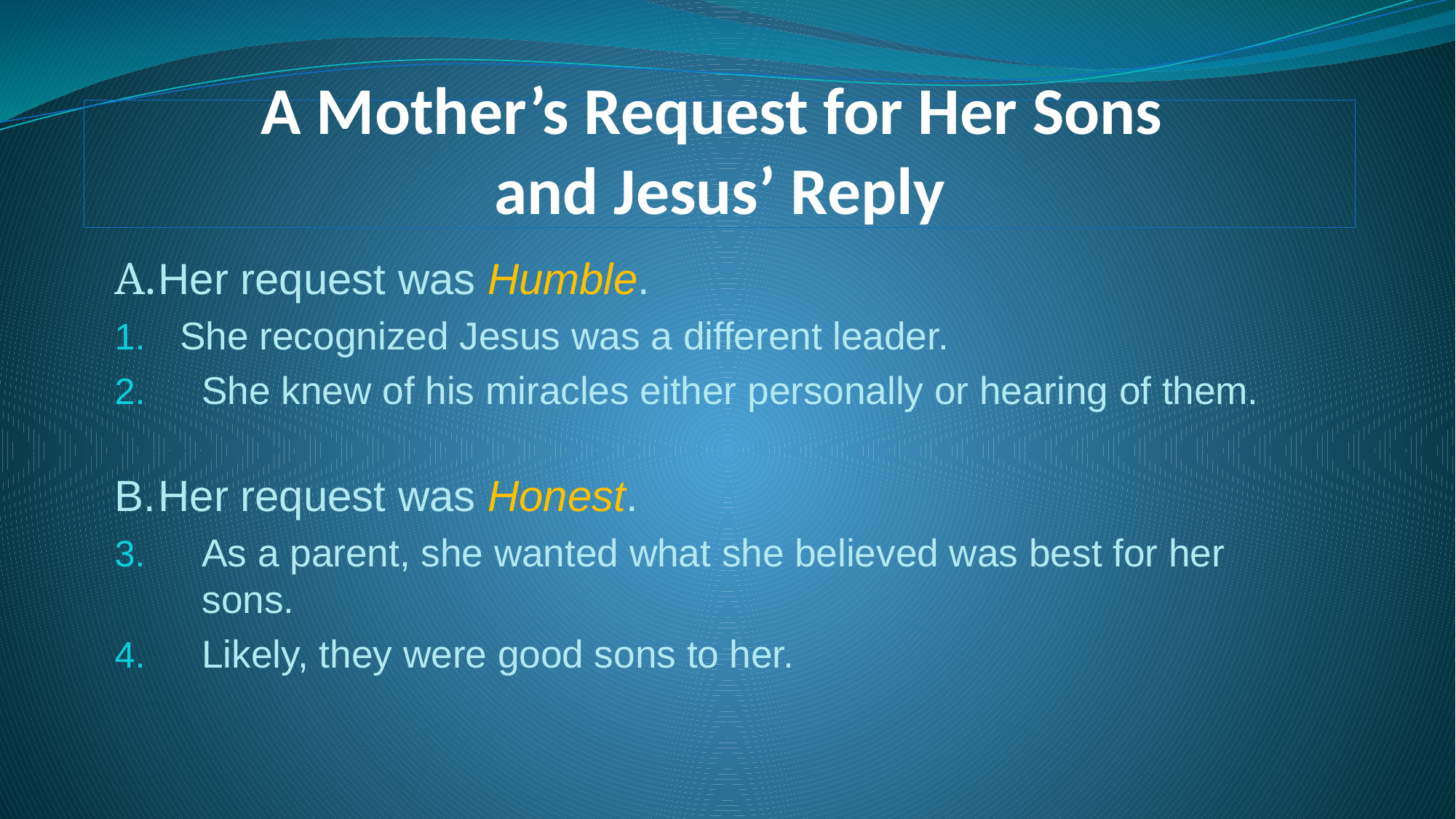

# A Mother’s Request for Her Sons and Jesus’ Reply
A.	Her request was Humble.
	She recognized Jesus was a different leader.
She knew of his miracles either personally or hearing of them.

B.	Her request was Honest.
As a parent, she wanted what she believed was best for her sons.
Likely, they were good sons to her.